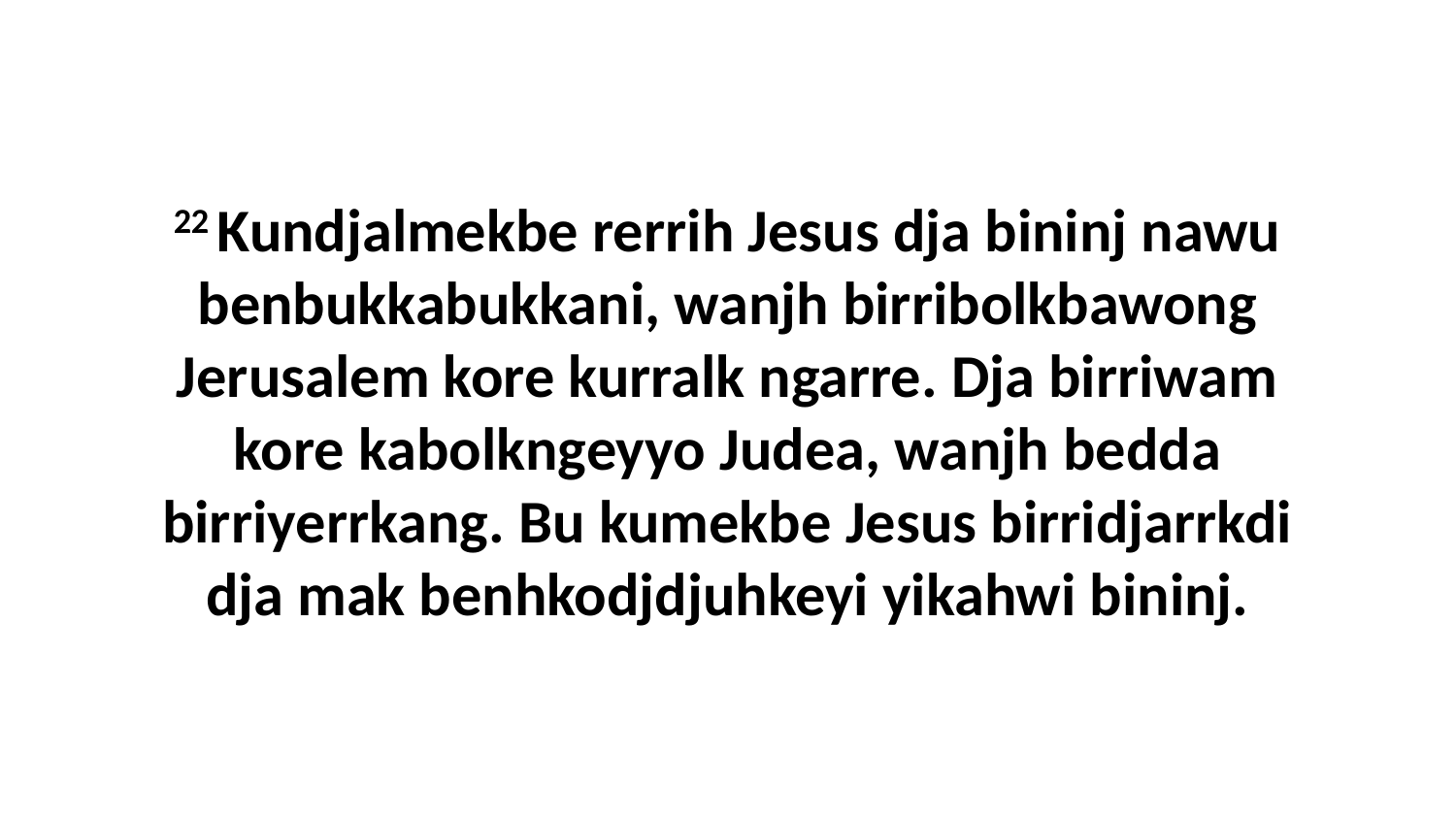

22 Kundjalmekbe rerrih Jesus dja bininj nawu benbukkabukkani, wanjh birribolkbawong Jerusalem kore kurralk ngarre. Dja birriwam kore kabolkngeyyo Judea, wanjh bedda birriyerrkang. Bu kumekbe Jesus birridjarrkdi dja mak benhkodjdjuhkeyi yikahwi bininj.